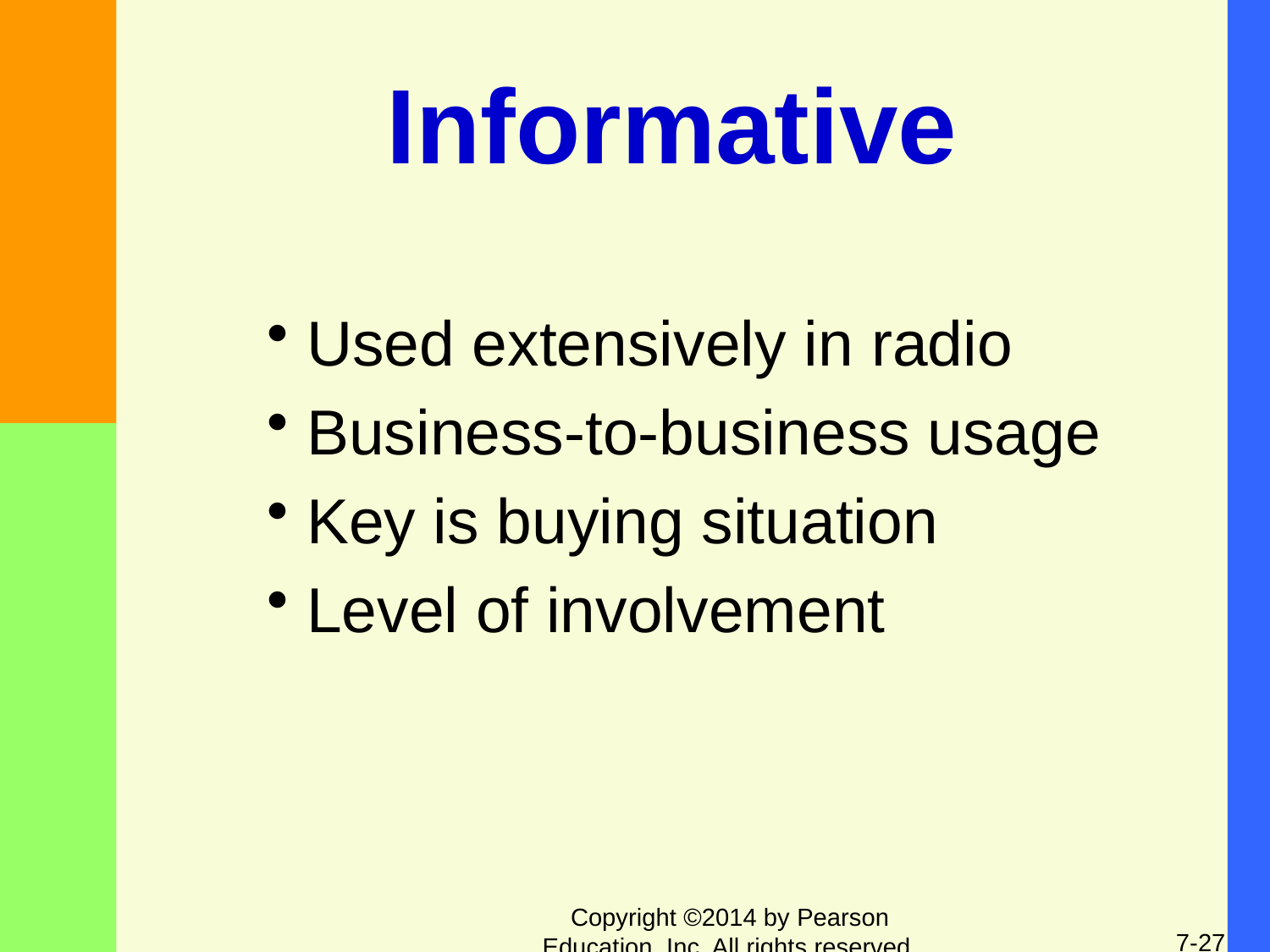

# Informative
Used extensively in radio
Business-to-business usage
Key is buying situation
Level of involvement

Copyright ©2014 by Pearson Education, Inc. All rights reserved.
7-27